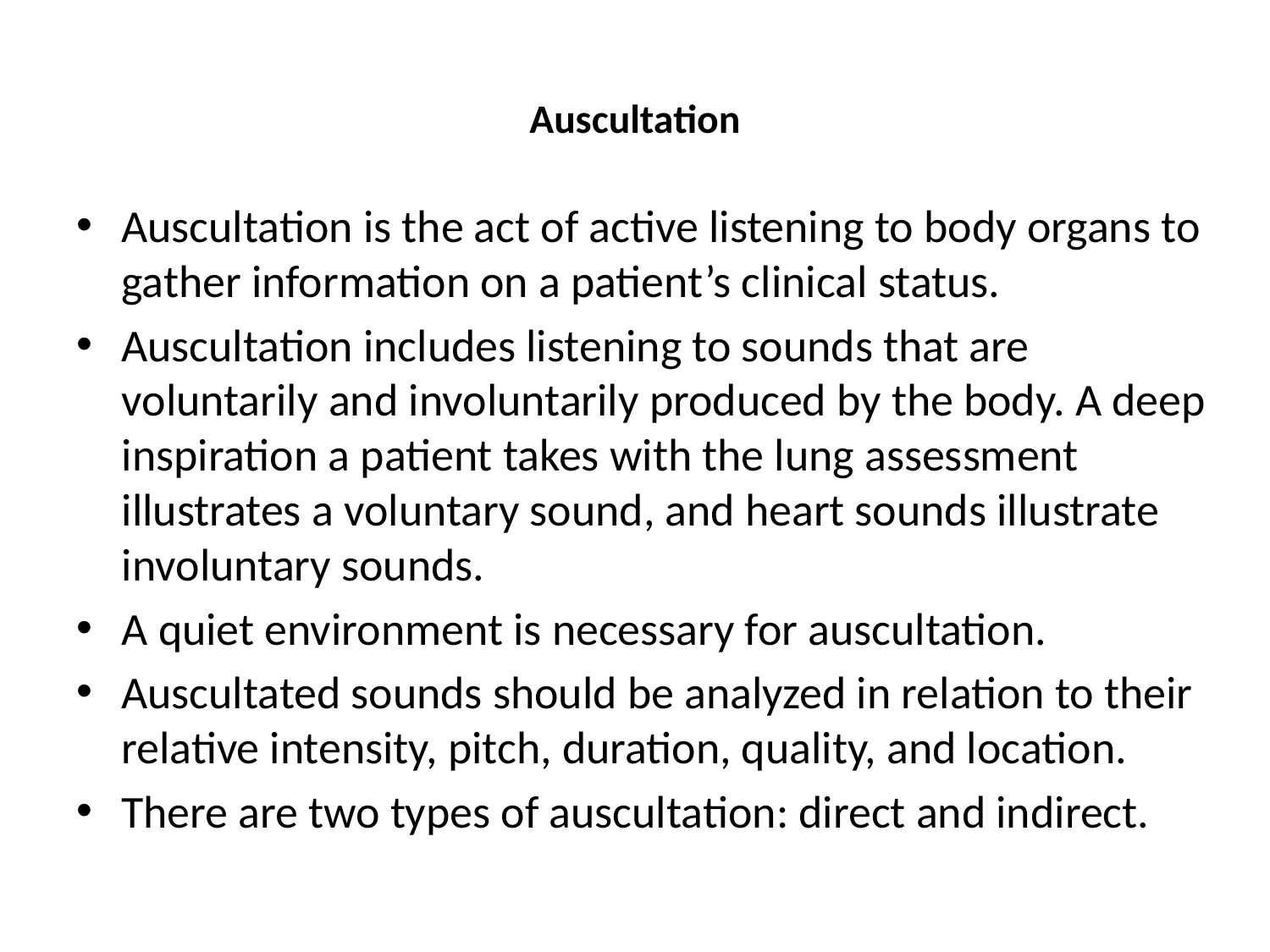

# Auscultation
Auscultation is the act of active listening to body organs to gather information on a patient’s clinical status.
Auscultation includes listening to sounds that are voluntarily and involuntarily produced by the body. A deep inspiration a patient takes with the lung assessment illustrates a voluntary sound, and heart sounds illustrate involuntary sounds.
A quiet environment is necessary for auscultation.
Auscultated sounds should be analyzed in relation to their relative intensity, pitch, duration, quality, and location.
There are two types of auscultation: direct and indirect.